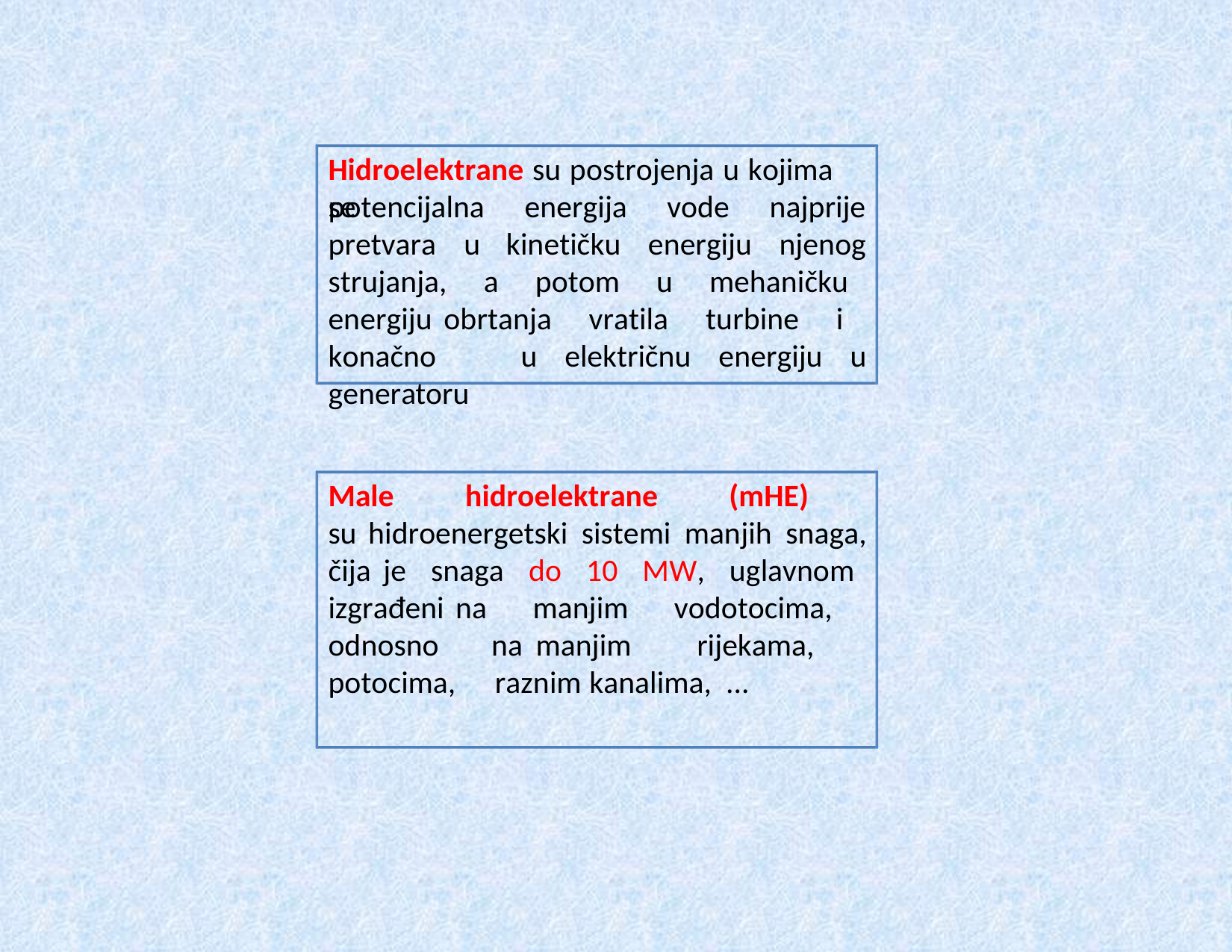

Hidroelektrane su postrojenja u kojima se
potencijalna pretvara	u
energija kinetičku
vode energiju
najprije njenog
strujanja,  a  potom  u  mehaničku  energiju obrtanja   vratila   turbine   i   konačno   u električnu energiju u generatoru

Male       hidroelektrane       (mHE)       su hidroenergetski sistemi manjih snaga, čija je  snaga  do  10  MW,  uglavnom  izgrađeni na    manjim    vodotocima,    odnosno    na manjim     rijekama,     potocima,     raznim kanalima,  ...